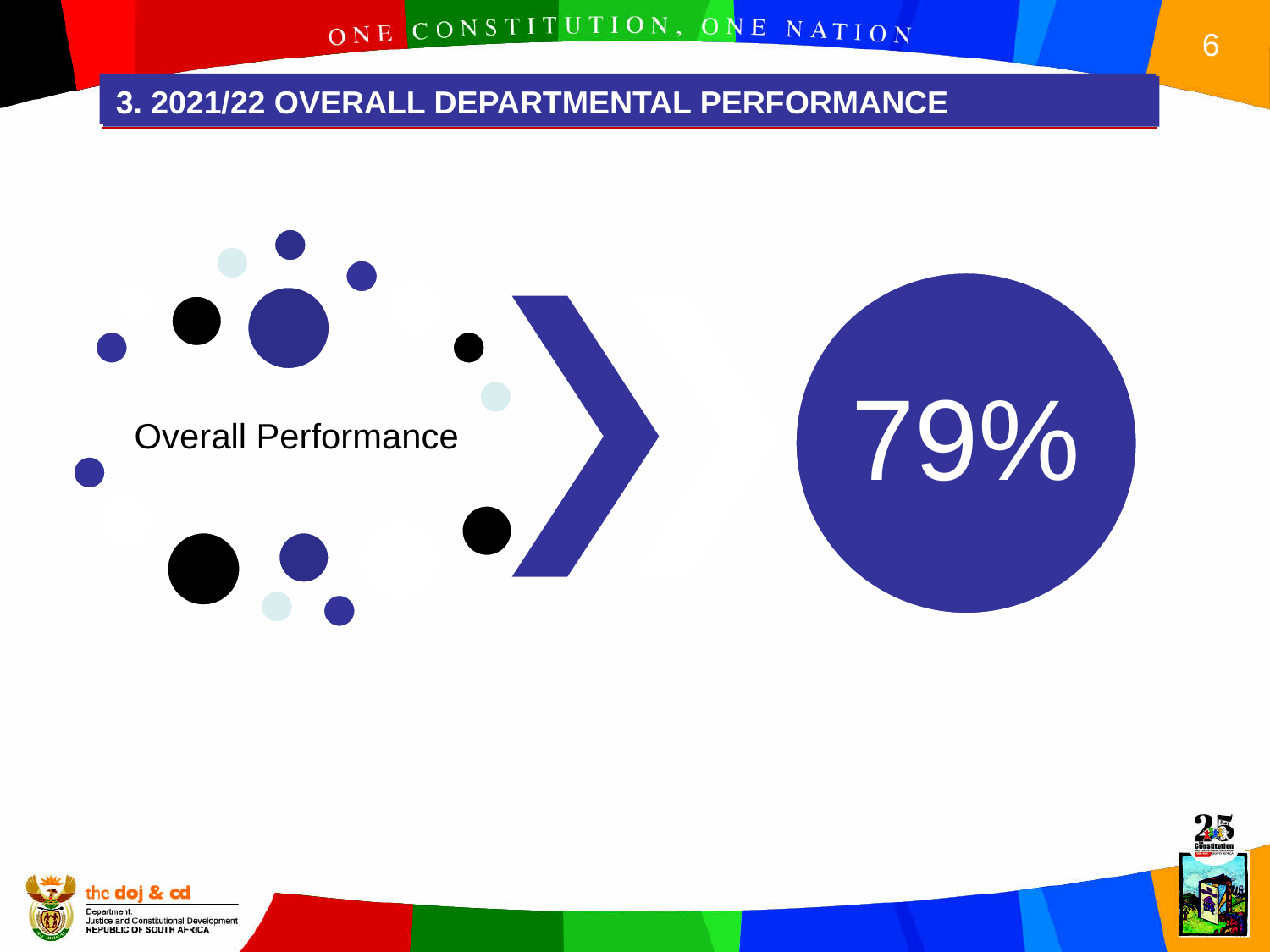

3. 2021/22 OVERALL DEPARTMENTAL PERFORMANCE
3. 2021/22 OVERALL DEPARTMENTAL PERFORMANCE
Overall Performance
79%